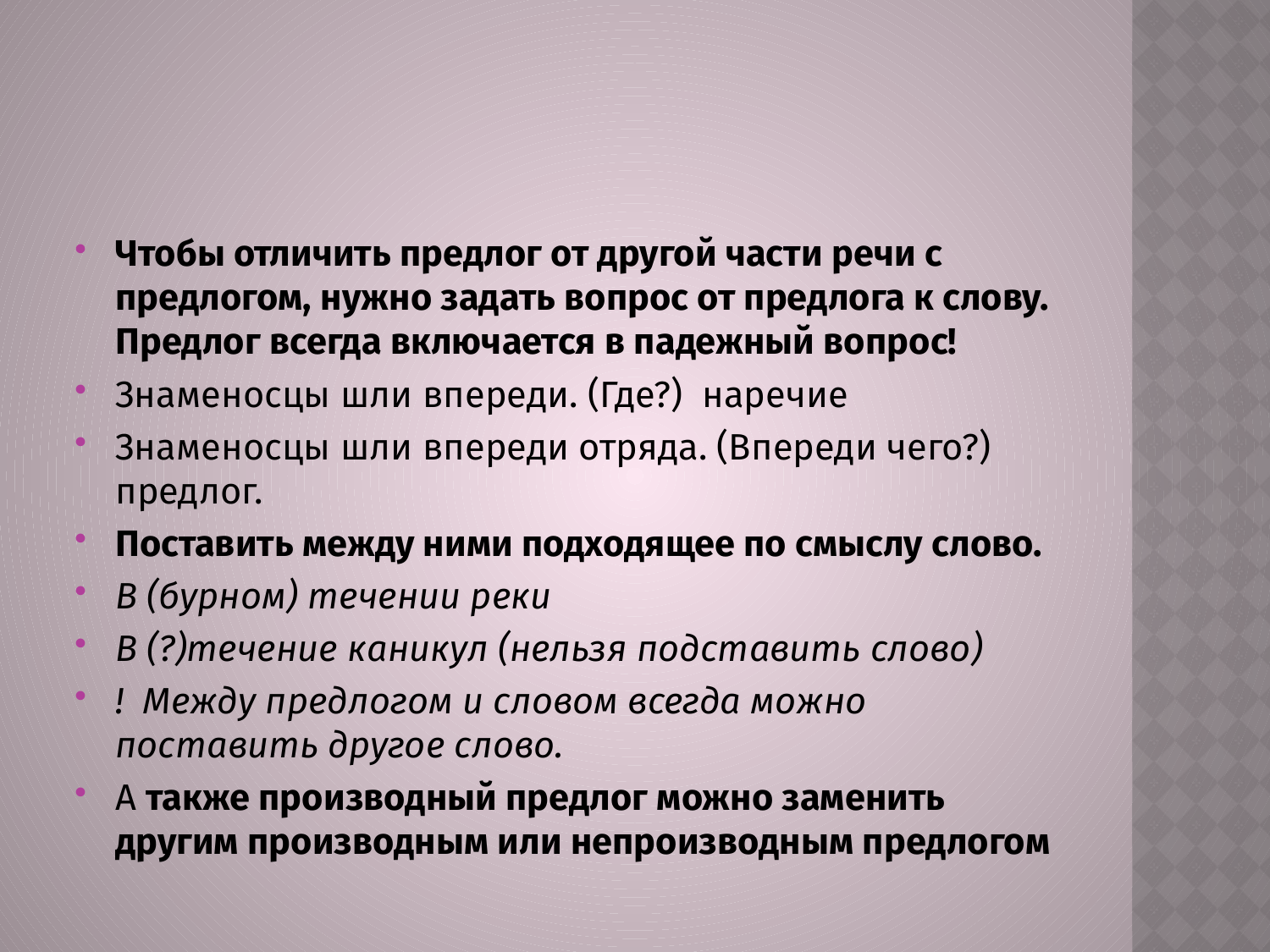

#
Чтобы отличить предлог от другой части речи с предлогом, нужно задать вопрос от предлога к слову. Предлог всегда включается в падежный вопрос!
Знаменосцы шли впереди. (Где?)  наречие
Знаменосцы шли впереди отряда. (Впереди чего?)  предлог.
Поставить между ними подходящее по смыслу слово.
В (бурном) течении реки
В (?)течение каникул (нельзя подставить слово)
!  Между предлогом и словом всегда можно поставить другое слово.
А также производный предлог можно заменить  другим производным или непроизводным предлогом